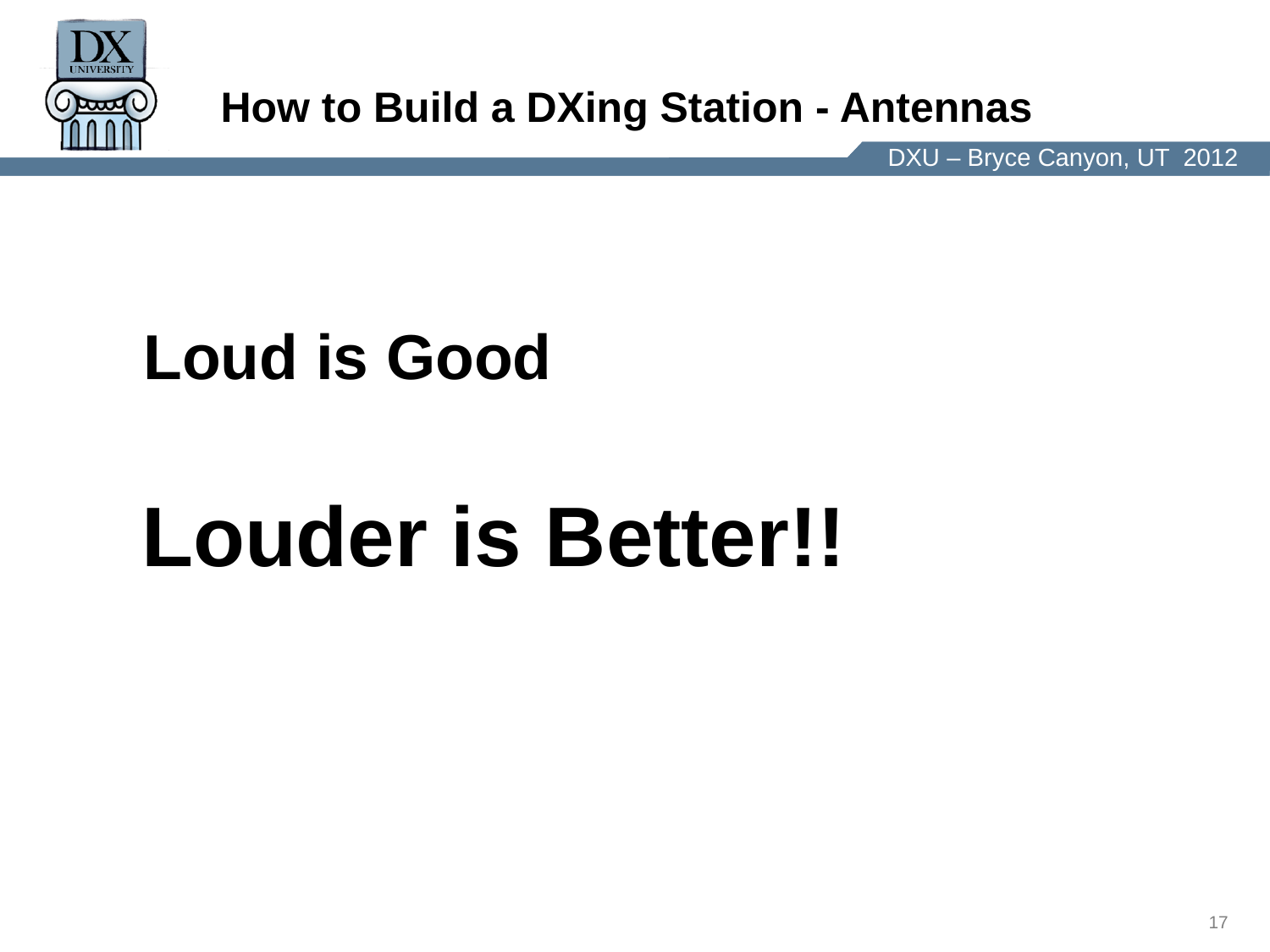

How to Build a DXing Station - Antennas

Loud is Good
Louder is Better!!